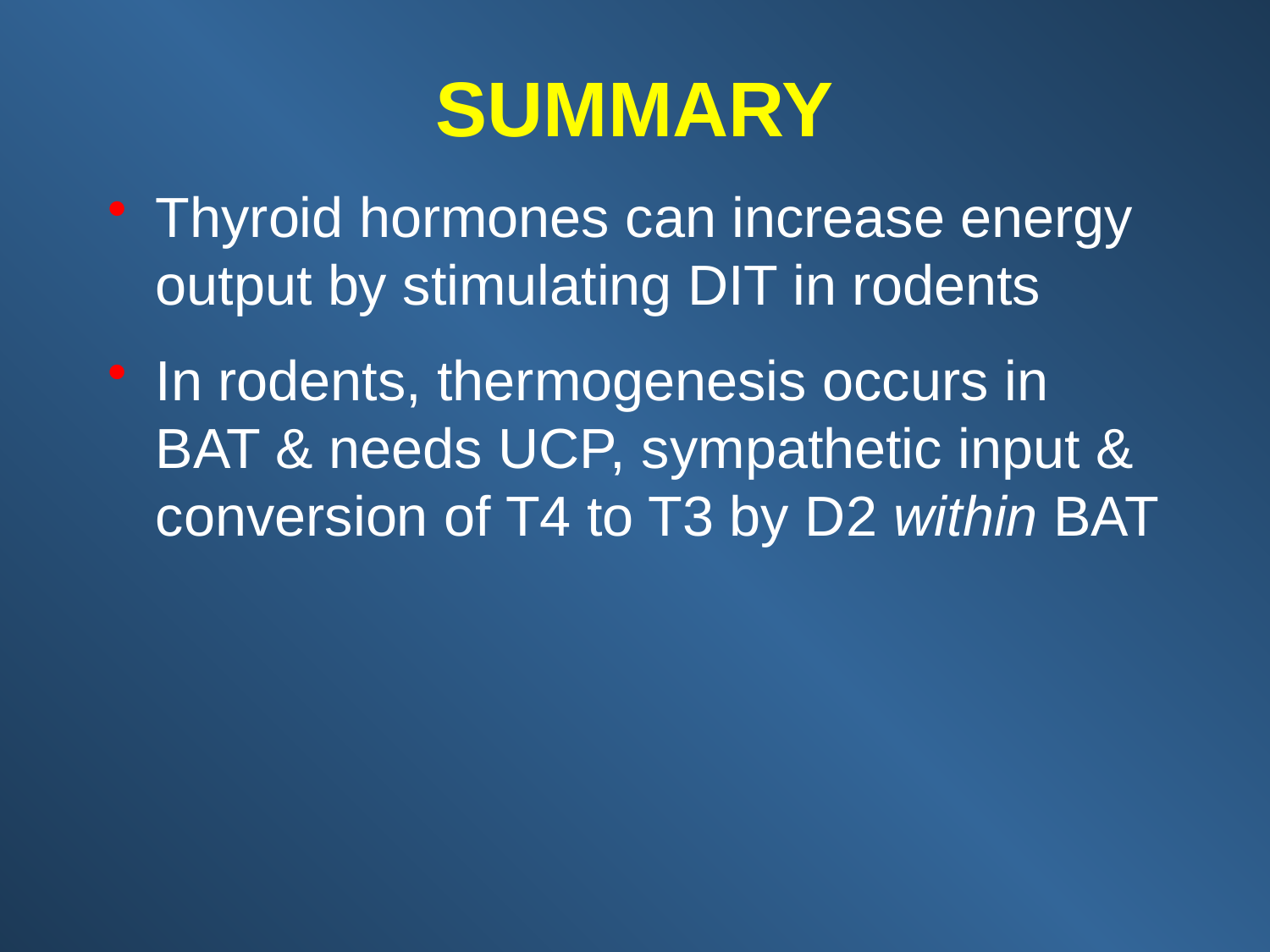

# SUMMARY
Thyroid hormones can increase energy output by stimulating DIT in rodents
In rodents, thermogenesis occurs in BAT & needs UCP, sympathetic input & conversion of T4 to T3 by D2 within BAT